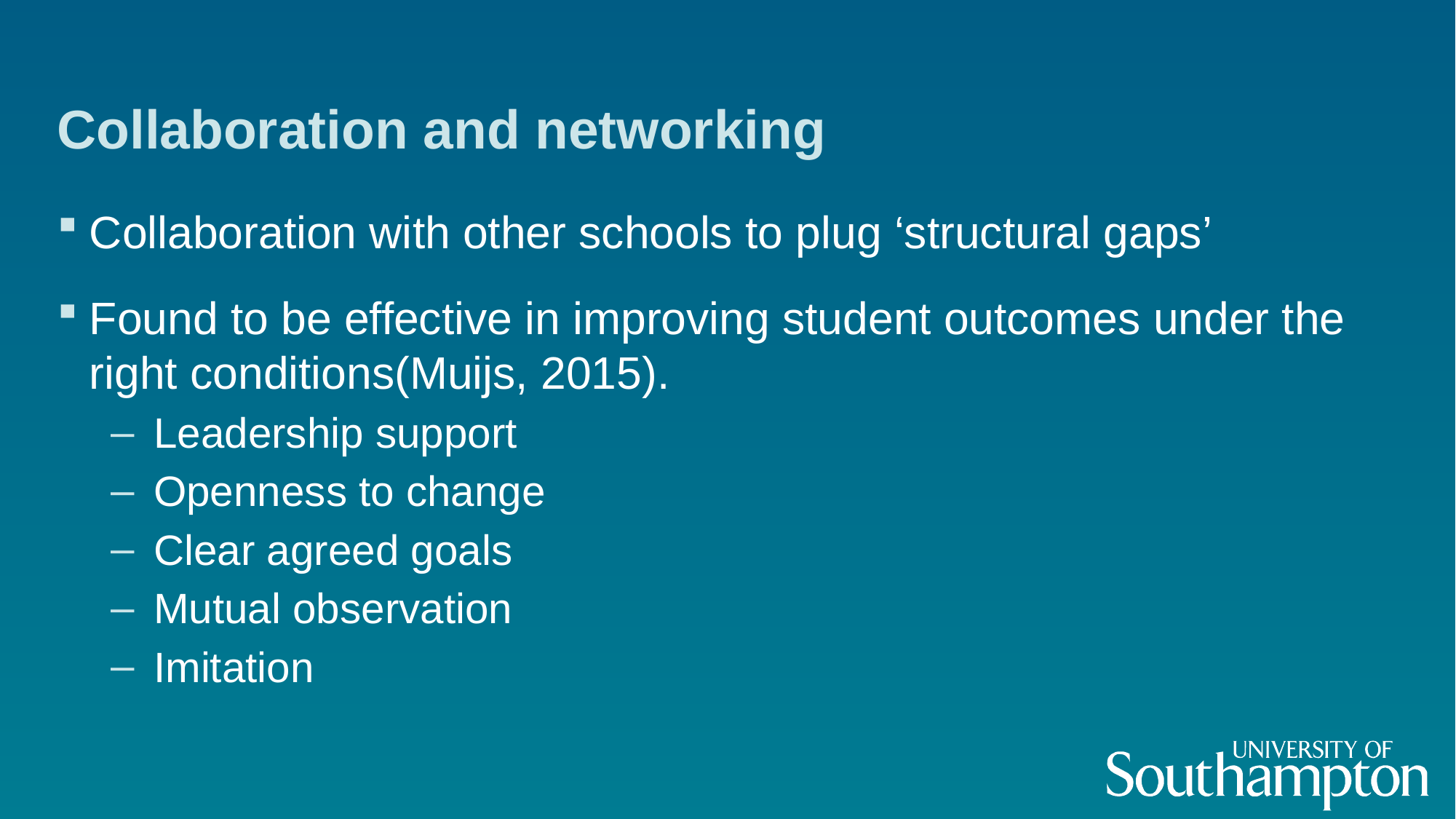

# Collaboration and networking
Collaboration with other schools to plug ‘structural gaps’
Found to be effective in improving student outcomes under the right conditions(Muijs, 2015).
Leadership support
Openness to change
Clear agreed goals
Mutual observation
Imitation